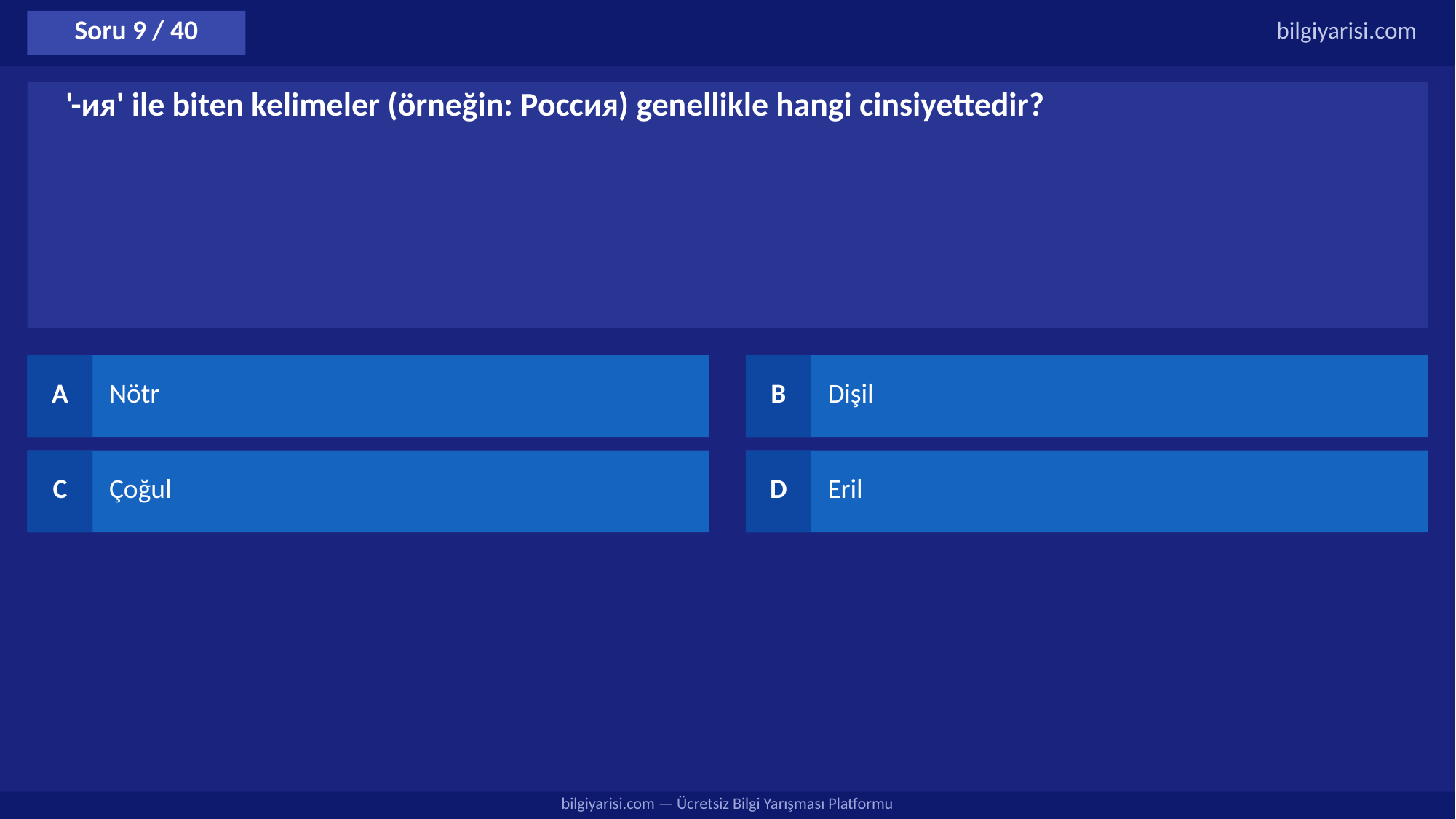

Soru 9 / 40
bilgiyarisi.com

'-ия' ile biten kelimeler (örneğin: Россия) genellikle hangi cinsiyettedir?

A
Nötr

B
Dişil

C
Çoğul

D
Eril
bilgiyarisi.com — Ücretsiz Bilgi Yarışması Platformu